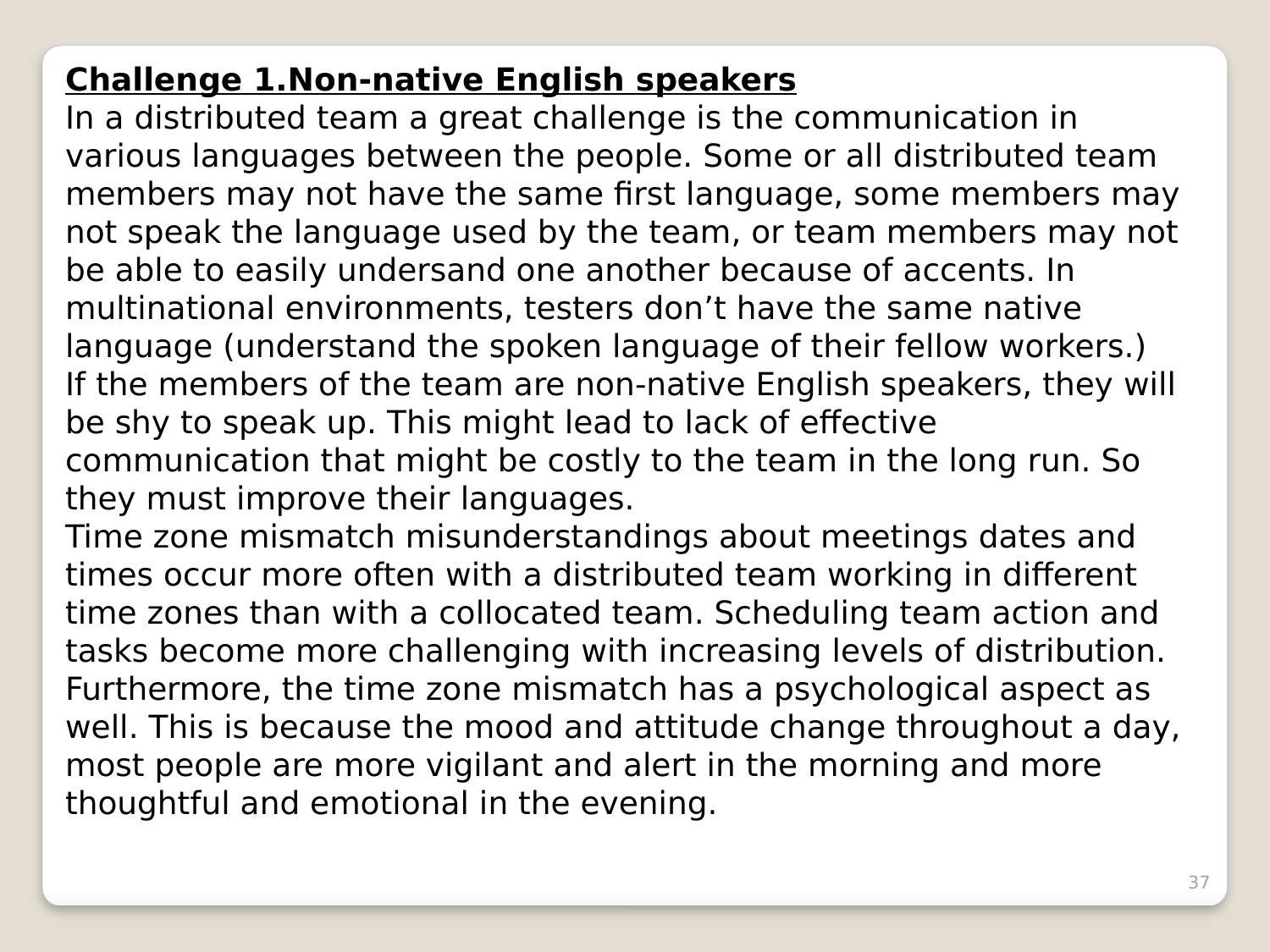

Challenge 1.Non-native English speakers
In a distributed team a great challenge is the communication in various languages between the people. Some or all distributed team members may not have the same first language, some members may not speak the language used by the team, or team members may not be able to easily undersand one another because of accents. In multinational environments, testers don’t have the same native language (understand the spoken language of their fellow workers.)
If the members of the team are non-native English speakers, they will be shy to speak up. This might lead to lack of effective communication that might be costly to the team in the long run. So they must improve their languages.
Time zone mismatch misunderstandings about meetings dates and times occur more often with a distributed team working in different time zones than with a collocated team. Scheduling team action and tasks become more challenging with increasing levels of distribution. Furthermore, the time zone mismatch has a psychological aspect as well. This is because the mood and attitude change throughout a day, most people are more vigilant and alert in the morning and more thoughtful and emotional in the evening.
37